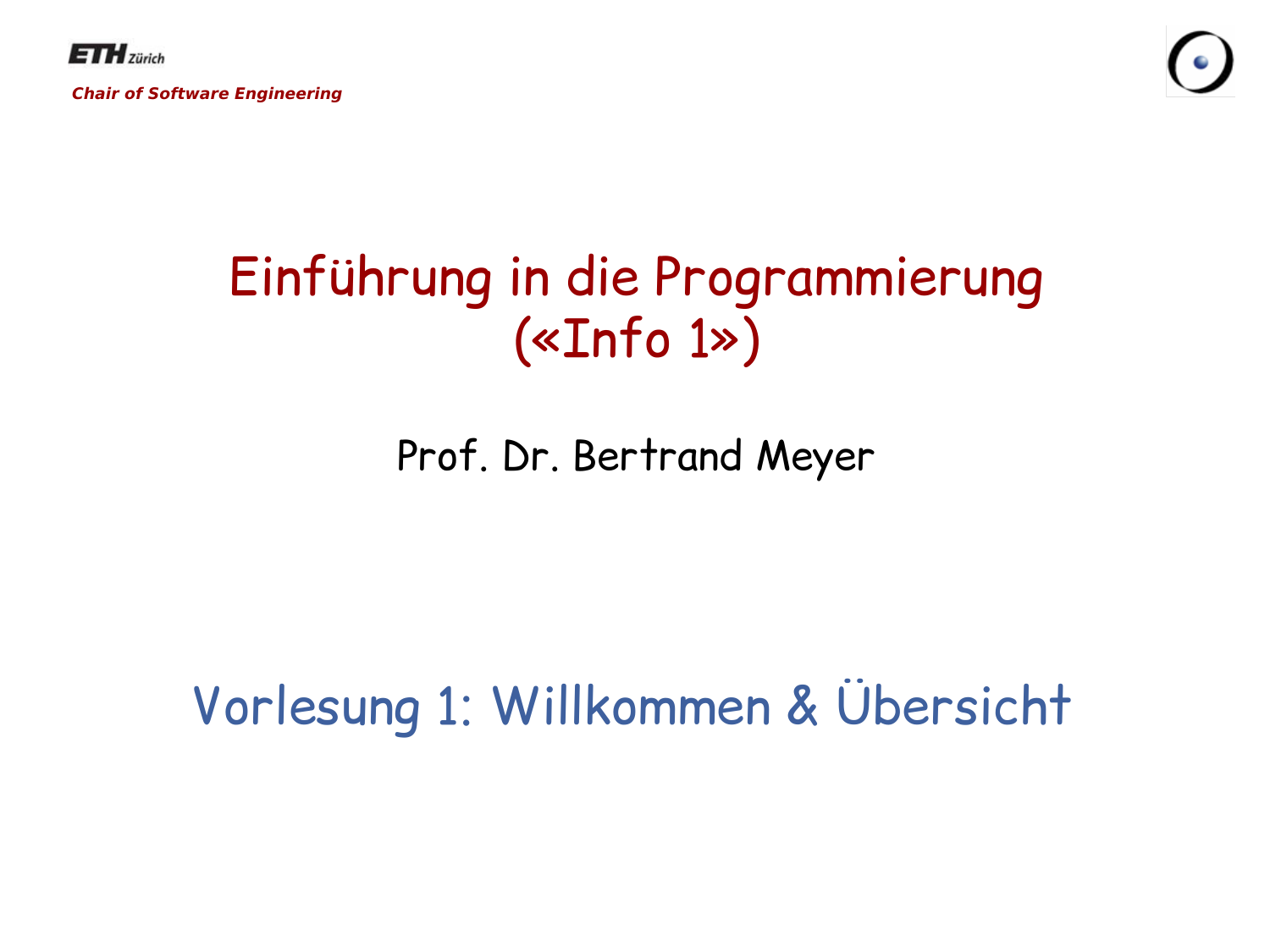

# Einführung in die Programmierung («Info 1») Prof. Dr. Bertrand Meyer

Vorlesung 1: Willkommen & Übersicht